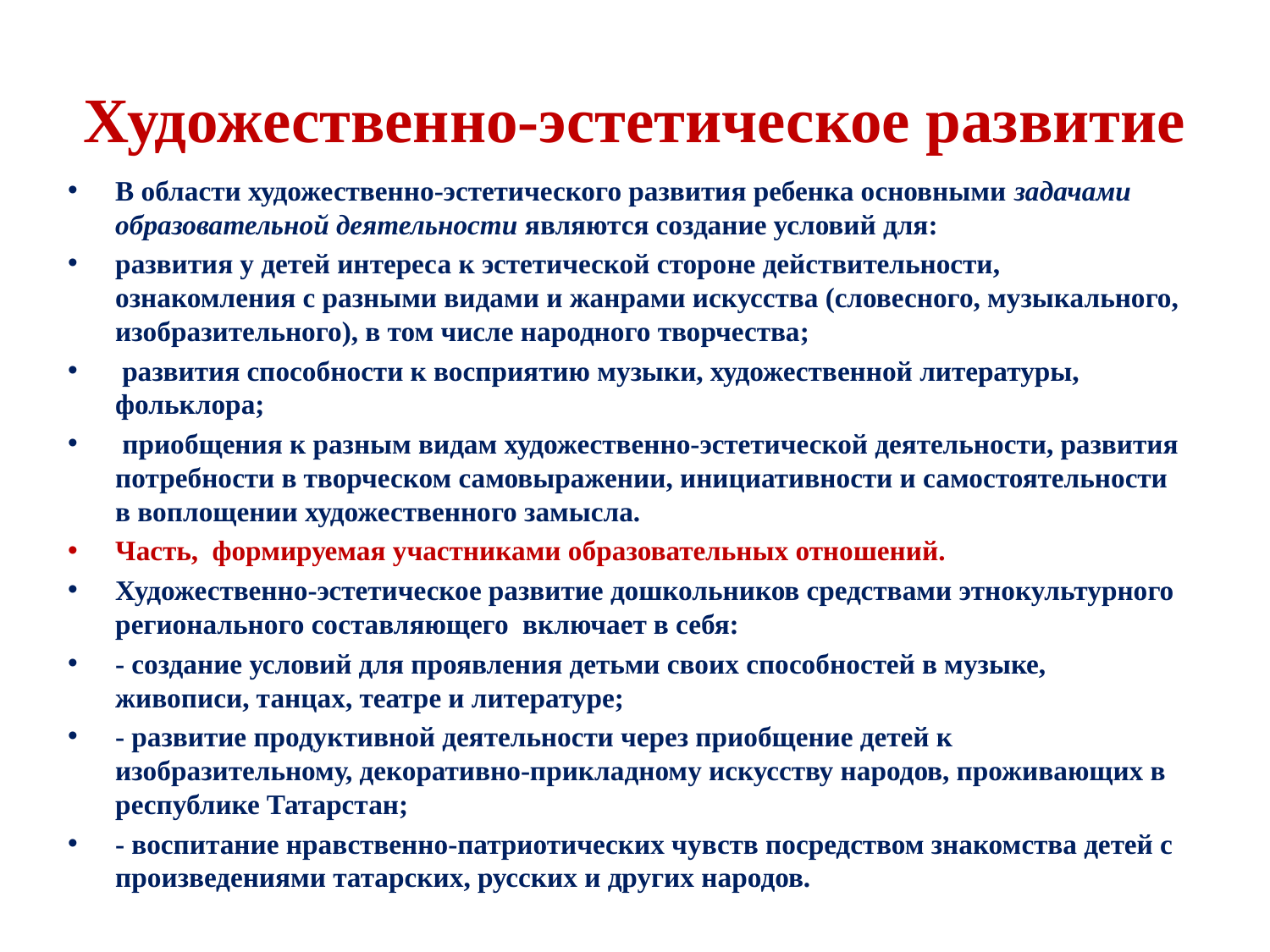

# Художественно-эстетическое развитие
В области художественно-эстетического развития ребенка основными задачами образовательной деятельности являются создание условий для:
развития у детей интереса к эстетической стороне действительности, ознакомления с разными видами и жанрами искусства (словесного, музыкального, изобразительного), в том числе народного творчества;
 развития способности к восприятию музыки, художественной литературы, фольклора;
 приобщения к разным видам художественно-эстетической деятельности, развития потребности в творческом самовыражении, инициативности и самостоятельности в воплощении художественного замысла.
Часть,  формируемая участниками образовательных отношений.
Художественно-эстетическое развитие дошкольников средствами этнокультурного регионального составляющего  включает в себя:
- создание условий для проявления детьми своих способностей в музыке, живописи, танцах, театре и литературе;
- развитие продуктивной деятельности через приобщение детей к изобразительному, декоративно-прикладному искусству народов, проживающих в республике Татарстан;
- воспитание нравственно-патриотических чувств посредством знакомства детей с произведениями татарских, русских и других народов.